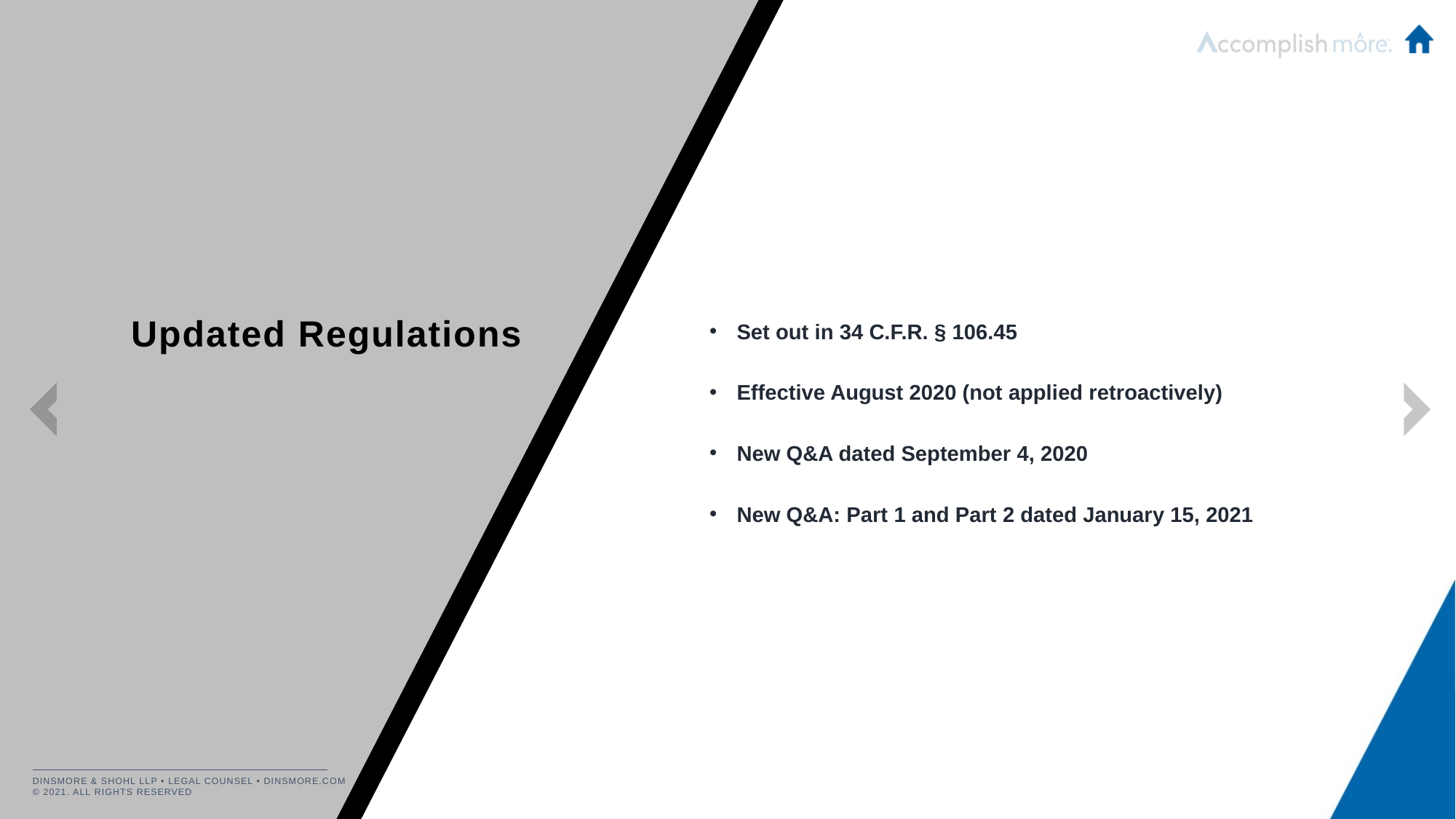

Set out in 34 C.F.R. § 106.45
Effective August 2020 (not applied retroactively)
New Q&A dated September 4, 2020
New Q&A: Part 1 and Part 2 dated January 15, 2021

# Updated Regulations